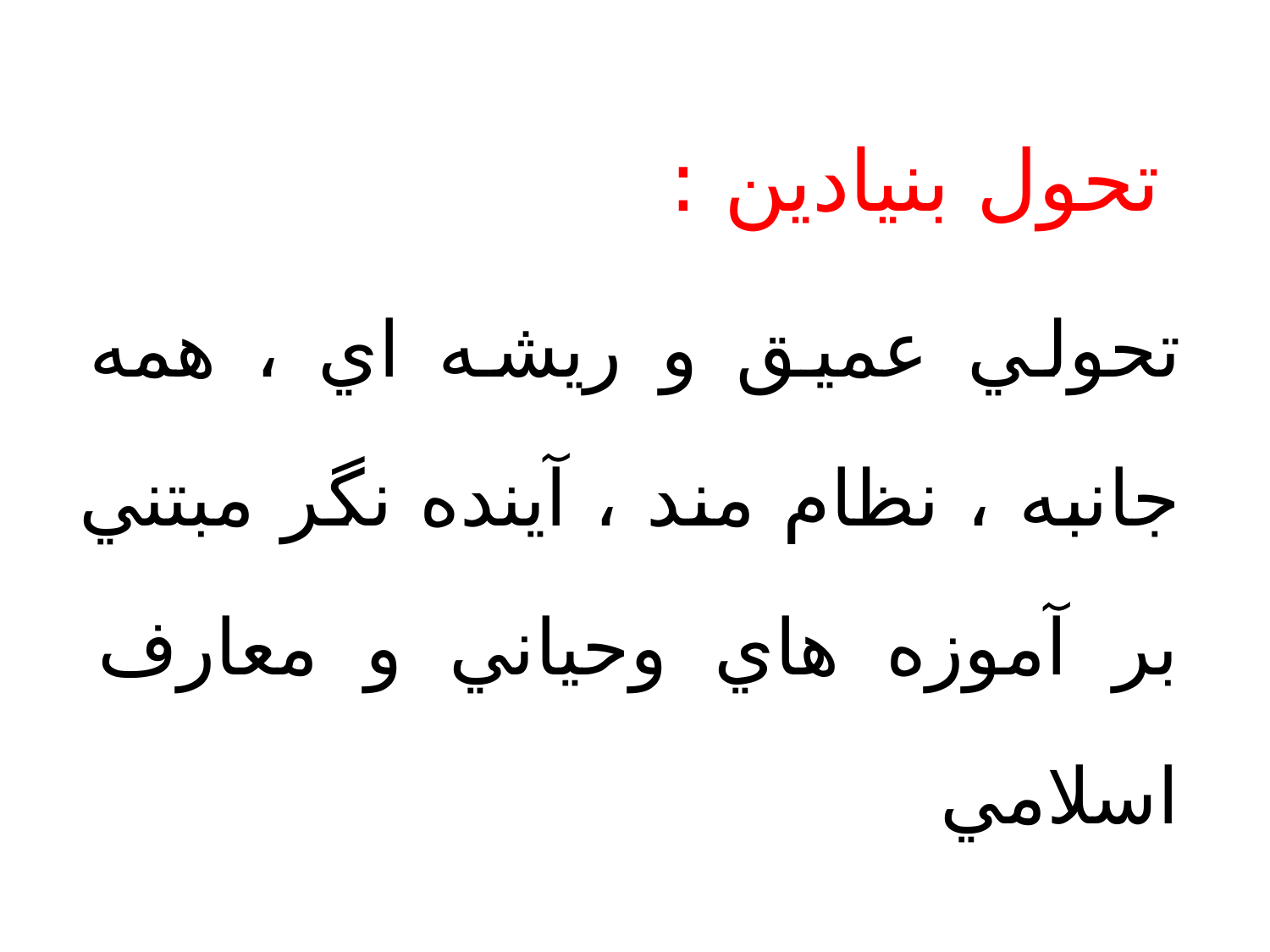

تحول بنيادين :
تحولي عميق و ريشه اي ، همه جانبه ، نظام مند ، آينده نگر مبتني بر آموزه هاي وحياني و معارف اسلامي